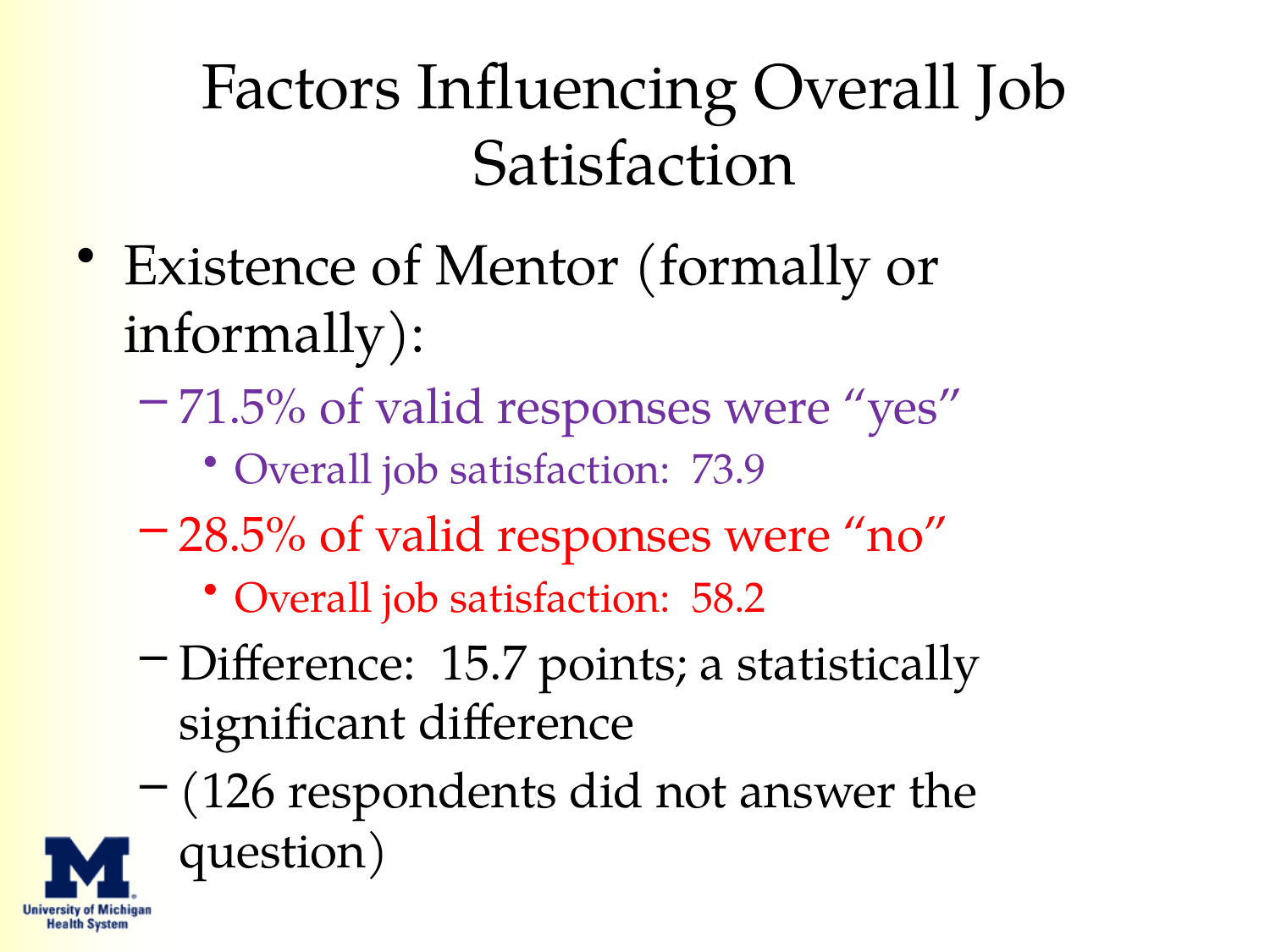

# Factors Influencing Overall Job Satisfaction
Existence of Mentor (formally or informally):
71.5% of valid responses were “yes”
Overall job satisfaction:  73.9
28.5% of valid responses were “no”
Overall job satisfaction:  58.2
Difference:  15.7 points; a statistically significant difference
(126 respondents did not answer the question)